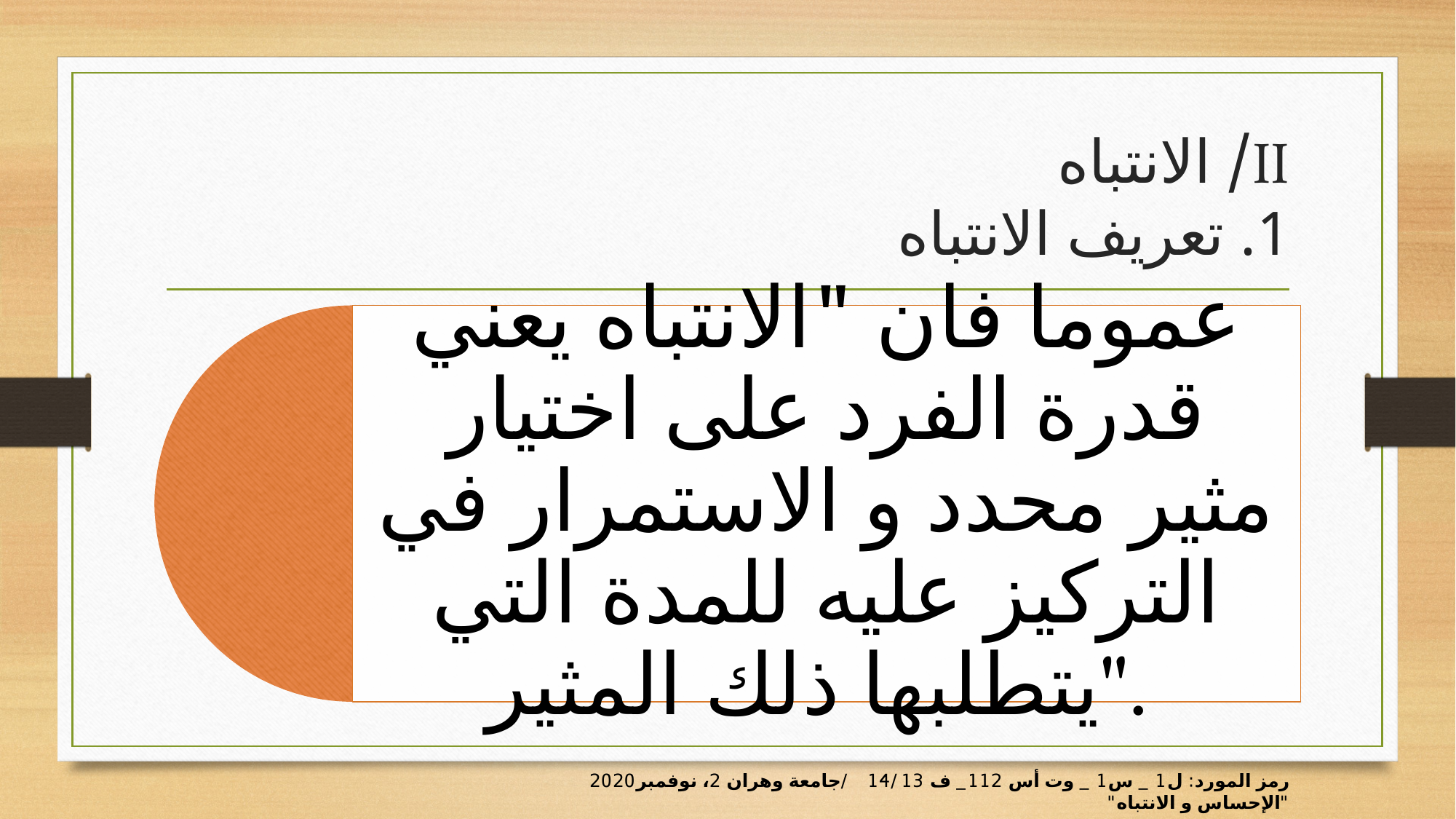

# II/ الانتباه 1. تعريف الانتباه
عموما فان "الانتباه يعني قدرة الفرد على اختيار مثير محدد و الاستمرار في التركيز عليه للمدة التي يتطلبها ذلك المثير".
رمز المورد: ل1 _ س1 _ وت أس 112_ ف 14/13   /جامعة وهران 2، نوفمبر2020                                                                   "الإحساس و الانتباه"